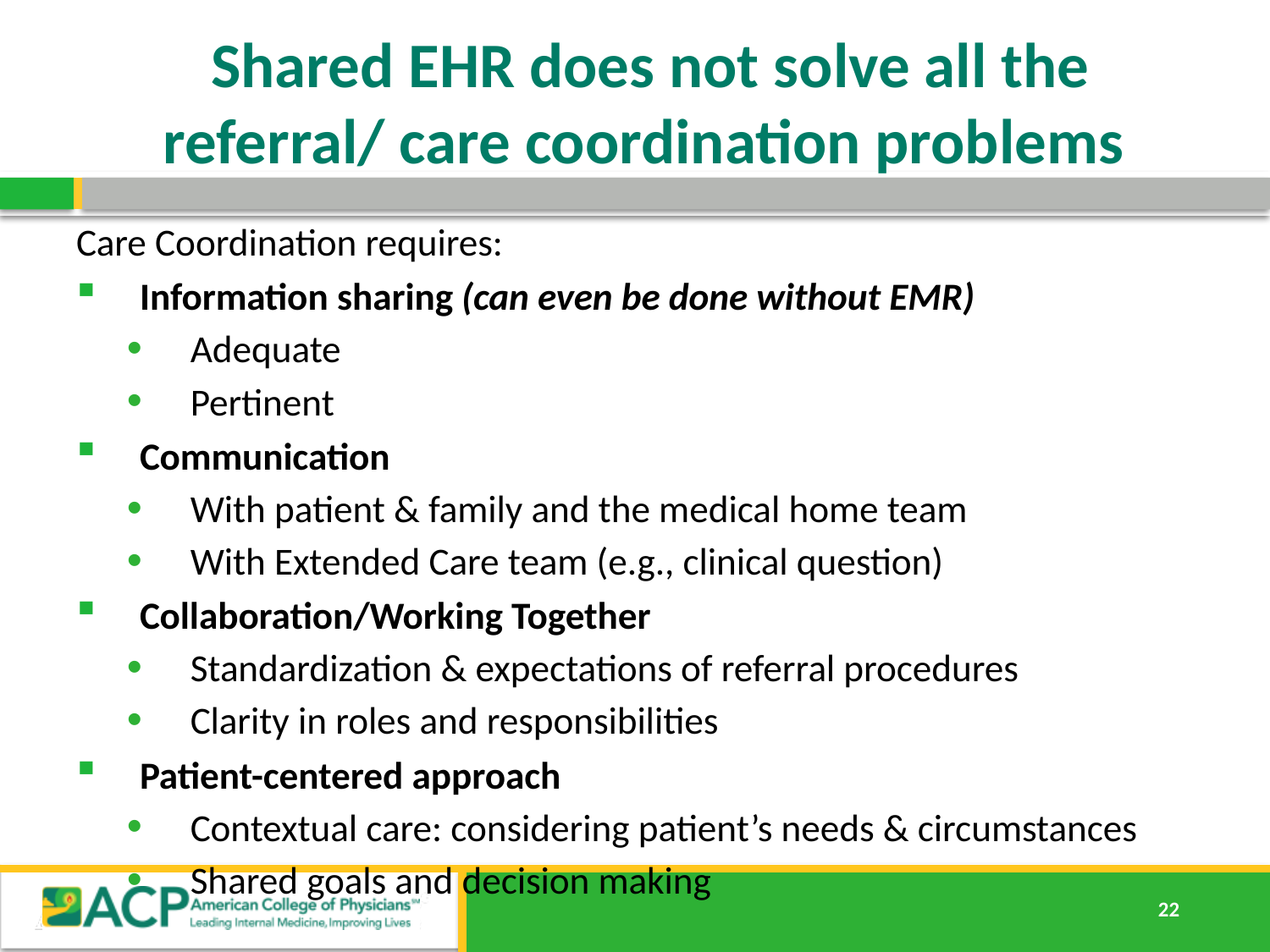

# Shared EHR does not solve all the referral/ care coordination problems
Care Coordination requires:
Information sharing (can even be done without EMR)
Adequate
Pertinent
Communication
With patient & family and the medical home team
With Extended Care team (e.g., clinical question)
Collaboration/Working Together
Standardization & expectations of referral procedures
Clarity in roles and responsibilities
Patient-centered approach
Contextual care: considering patient’s needs & circumstances
Shared goals and decision making